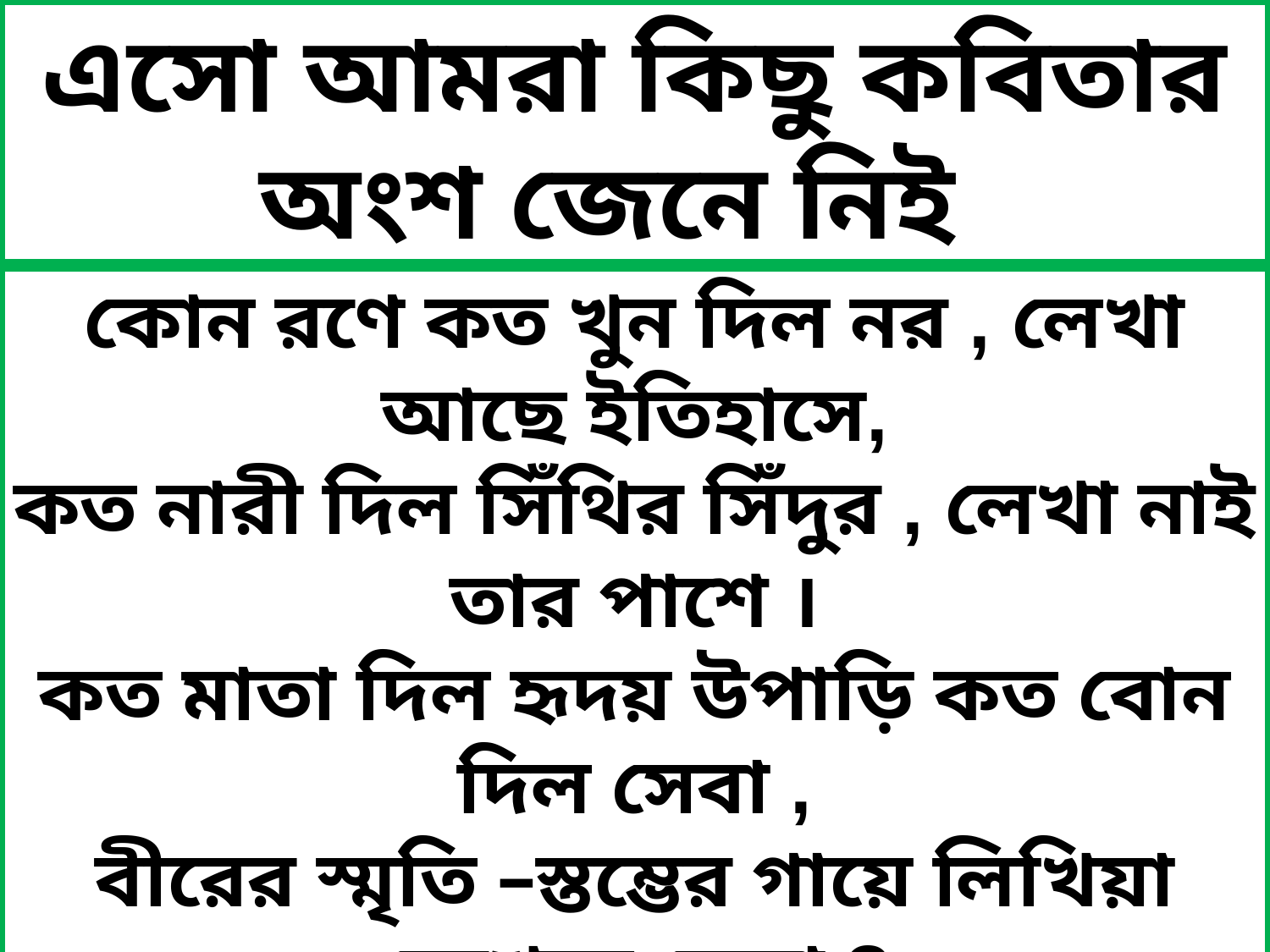

এসো আমরা কিছু কবিতার অংশ জেনে নিই
কোন রণে কত খুন দিল নর , লেখা আছে ইতিহাসে,
কত নারী দিল সিঁথির সিঁদুর , লেখা নাই তার পাশে ।
কত মাতা দিল হৃদয় উপাড়ি কত বোন দিল সেবা ,
বীরের স্মৃতি –স্তম্ভের গায়ে লিখিয়া রেখেছে কেবা ?
কোন কালে একা হয় নি কো জয়ী পূরুষের তরবারি ,
প্রেরণা দিয়াছে , শক্তি দিয়াছে বিজয়-লক্ষী নারী ।